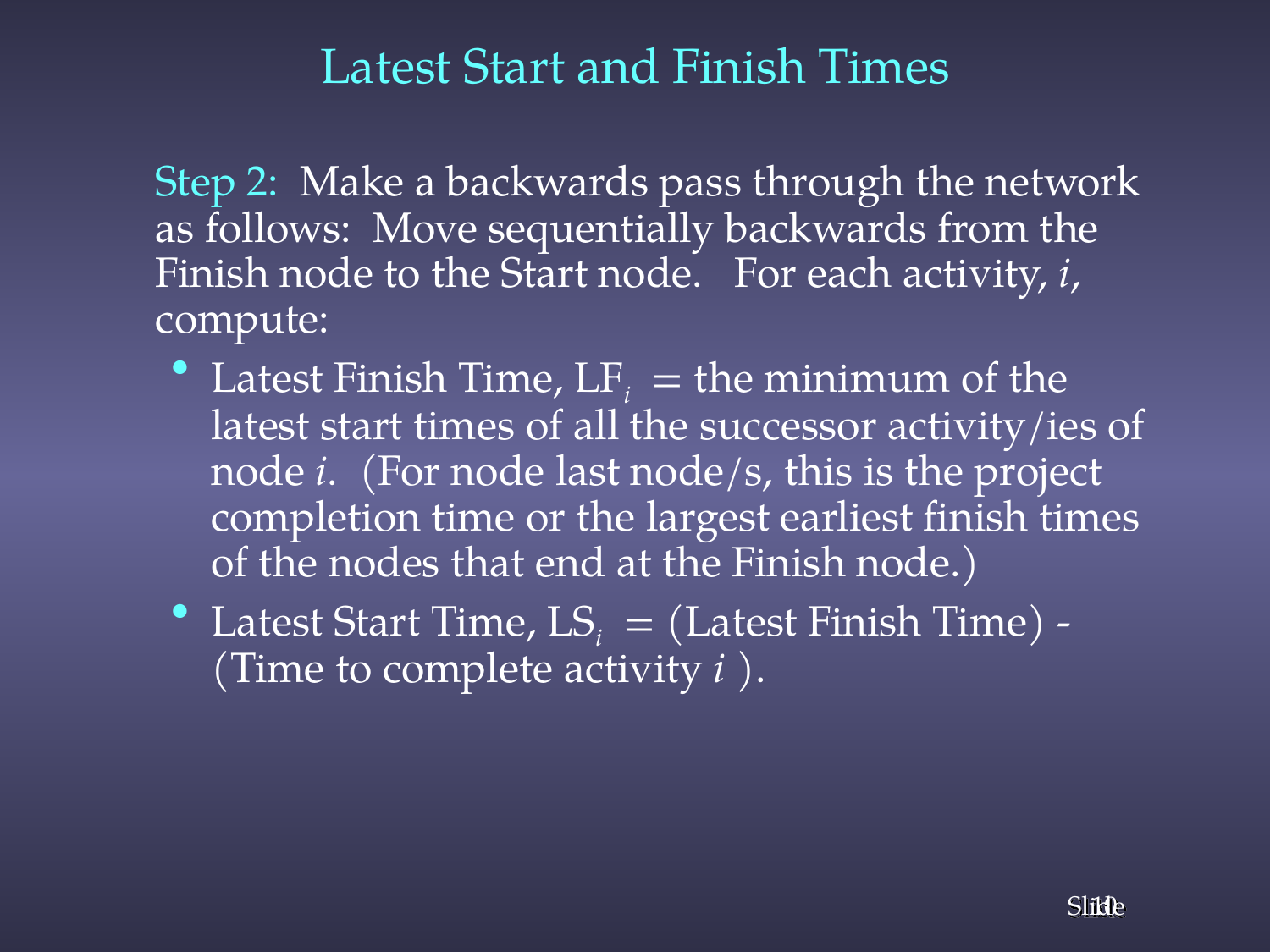

# Latest Start and Finish Times
	Step 2:  Make a backwards pass through the network as follows:  Move sequentially backwards from the Finish node to the Start node.   For each activity, i, compute:
Latest Finish Time, LFi  = the minimum of the latest start times of all the successor activity/ies of node i.  (For node last node/s, this is the project completion time or the largest earliest finish times of the nodes that end at the Finish node.)
Latest Start Time, LSi  = (Latest Finish Time) - (Time to complete activity i ).